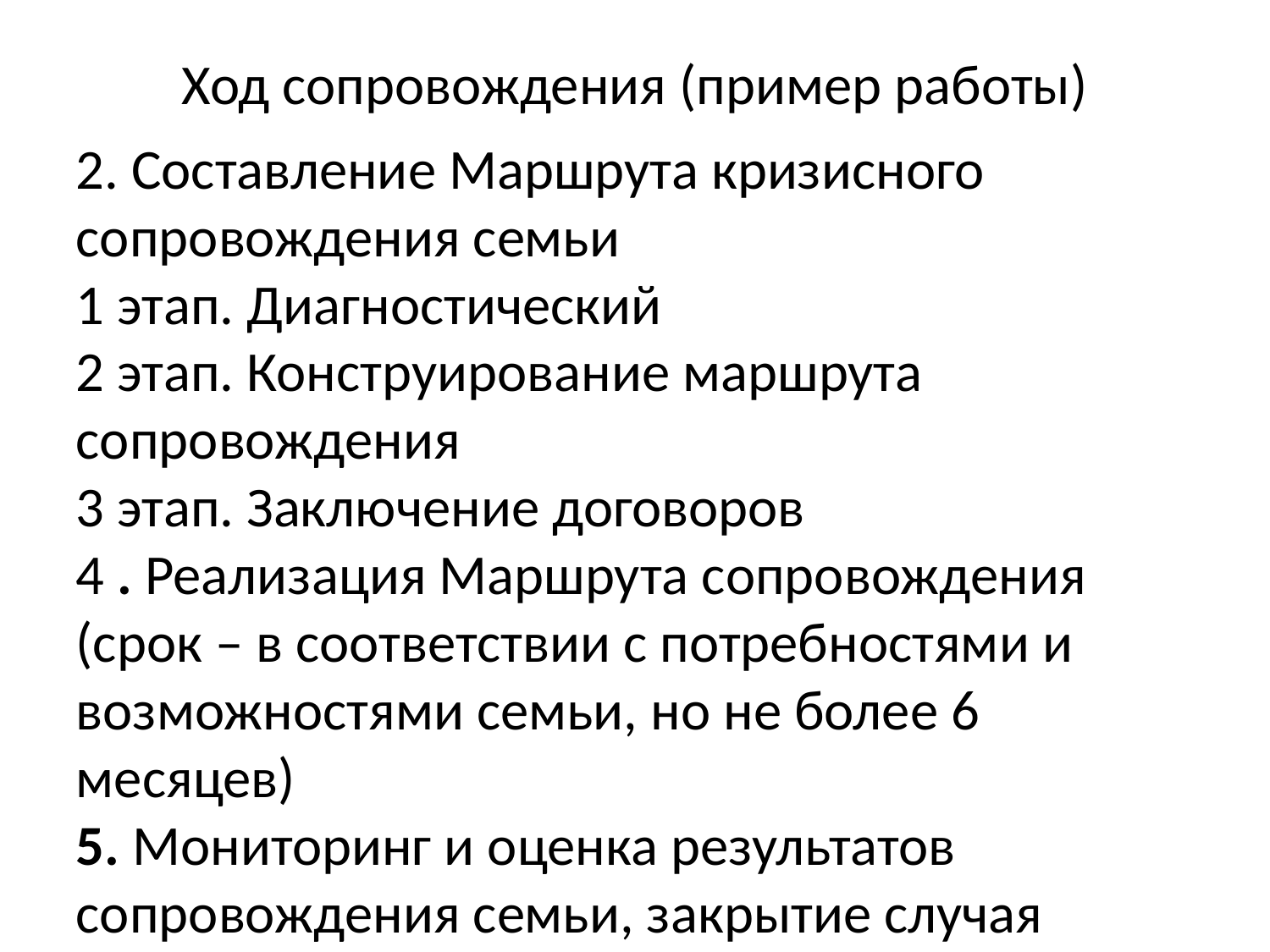

Ход сопровождения (пример работы)
2. Составление Маршрута кризисного сопровождения семьи
1 этап. Диагностический
2 этап. Конструирование маршрута сопровождения
3 этап. Заключение договоров
4 . Реализация Маршрута сопровождения (срок – в соответствии с потребностями и возможностями семьи, но не более 6 месяцев)
5. Мониторинг и оценка результатов  сопровождения семьи, закрытие случая